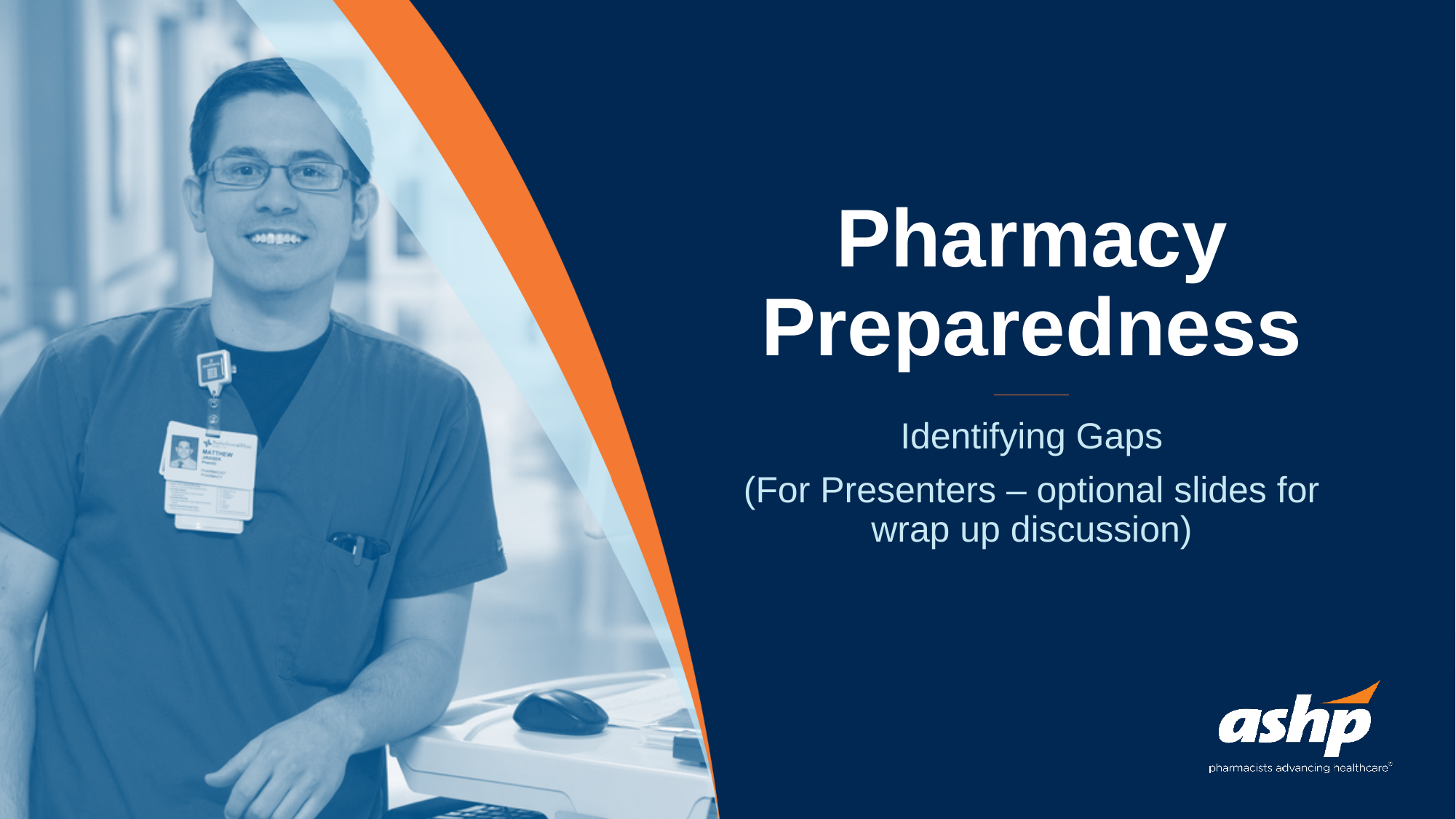

# Pharmacy Preparedness
Identifying Gaps
(For Presenters – optional slides for wrap up discussion)